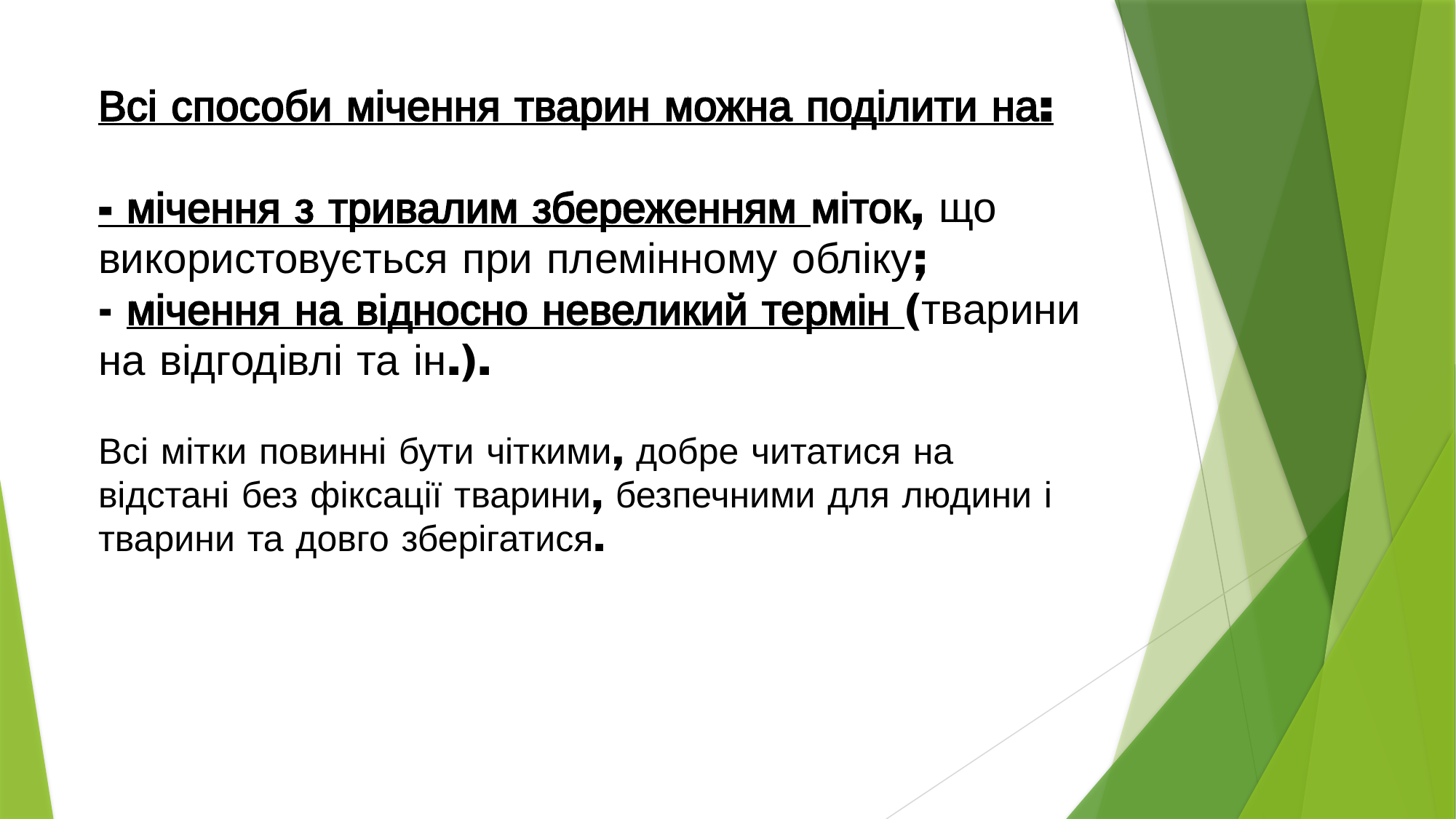

# Всі способи мічення тварин можна поділити на: - мічення з тривалим збереженням міток, що використовується при племінному обліку; - мічення на відносно невеликий термін (тварини на відгодівлі та ін.). Всі мітки повинні бути чіткими, добре читатися на відстані без фіксації тварини, безпечними для людини і тварини та довго зберігатися.